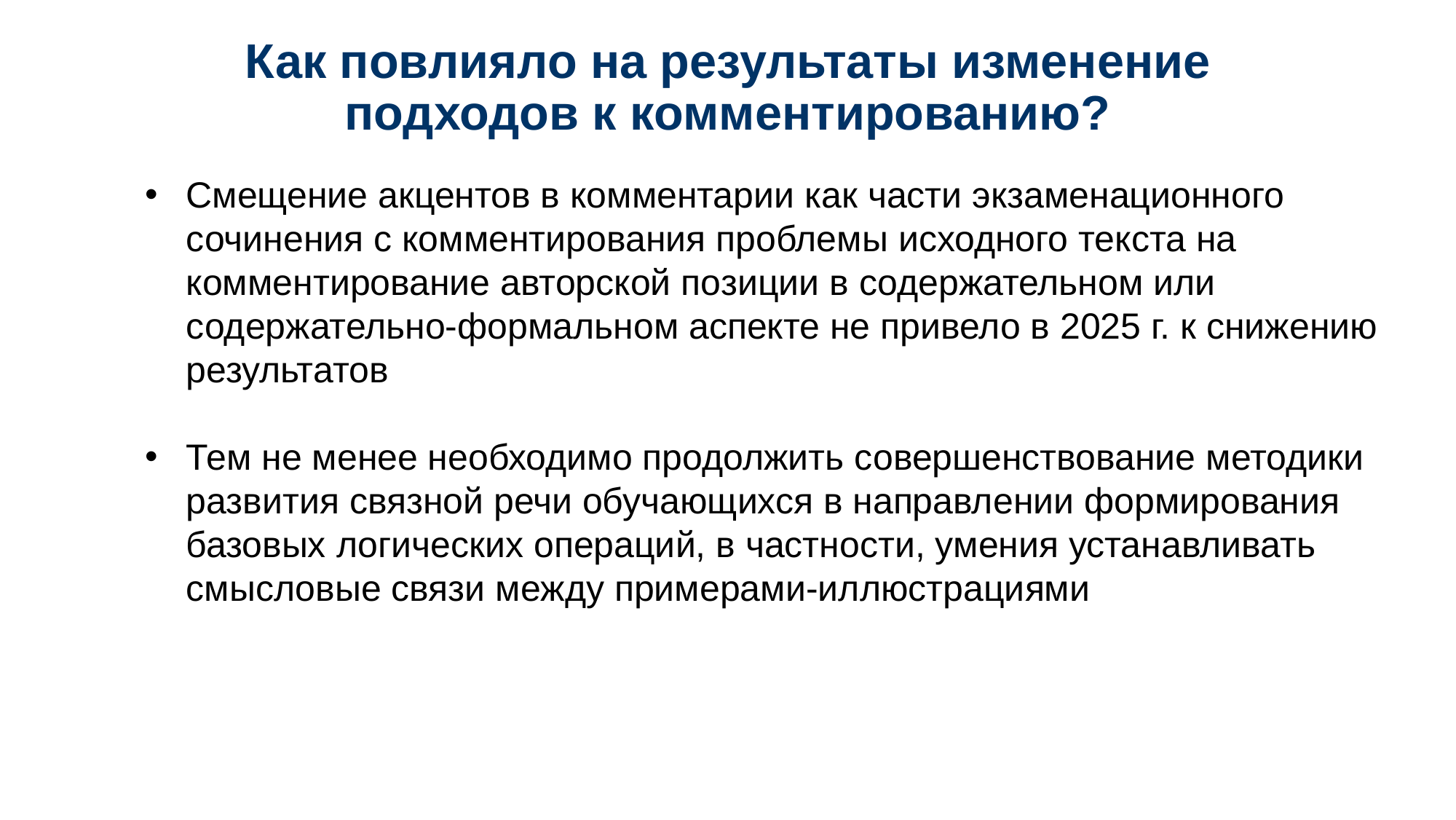

# Как повлияло на результаты изменение подходов к комментированию?
Смещение акцентов в комментарии как части экзаменационного сочинения с комментирования проблемы исходного текста на комментирование авторской позиции в содержательном или содержательно-формальном аспекте не привело в 2025 г. к снижению результатов

Тем не менее необходимо продолжить совершенствование методики развития связной речи обучающихся в направлении формирования базовых логических операций, в частности, умения устанавливать смысловые связи между примерами-иллюстрациями